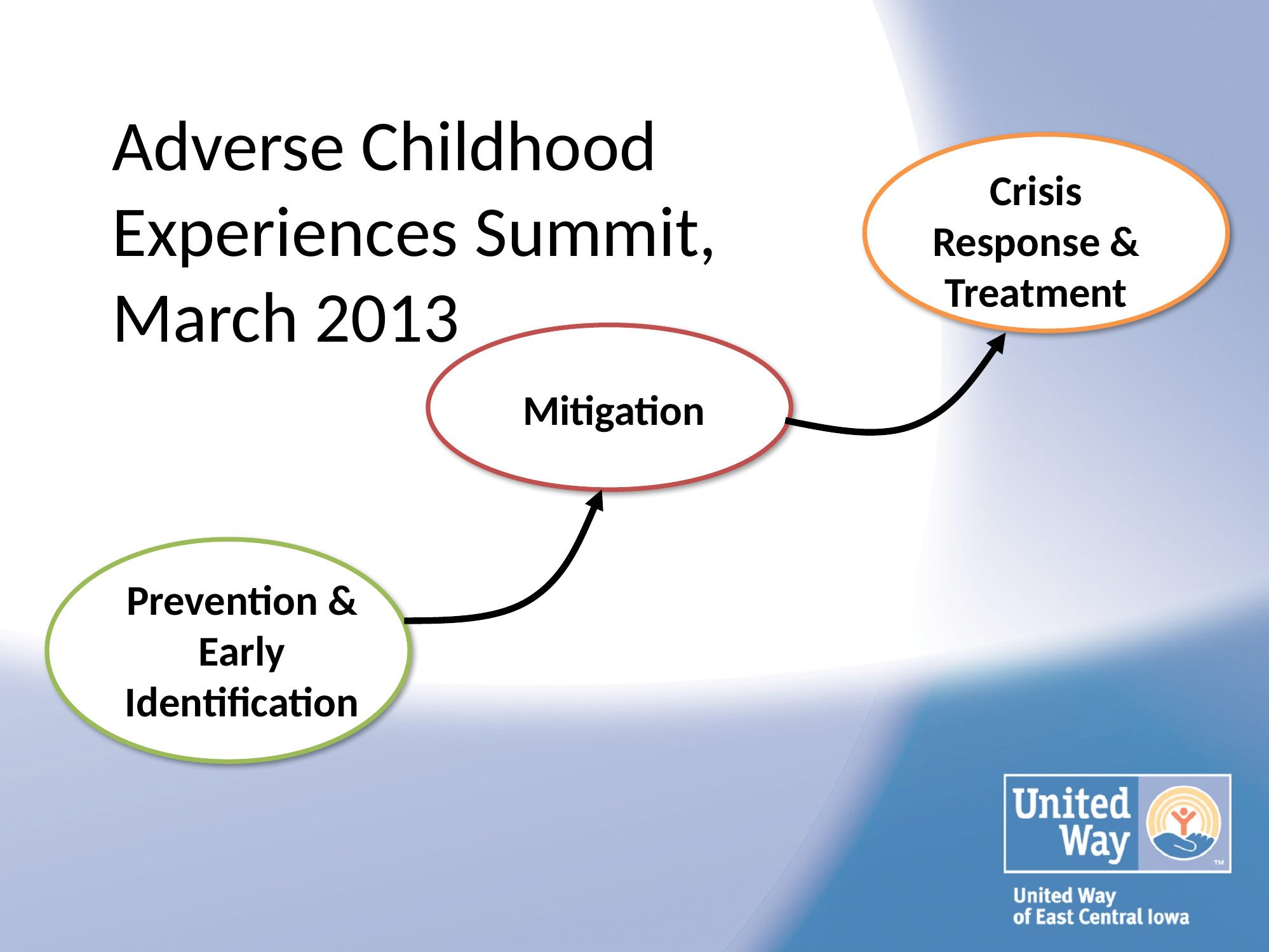

Adverse Childhood Experiences Summit, March 2013

Crisis Response & Treatment

Mitigation

Prevention & Early Identification